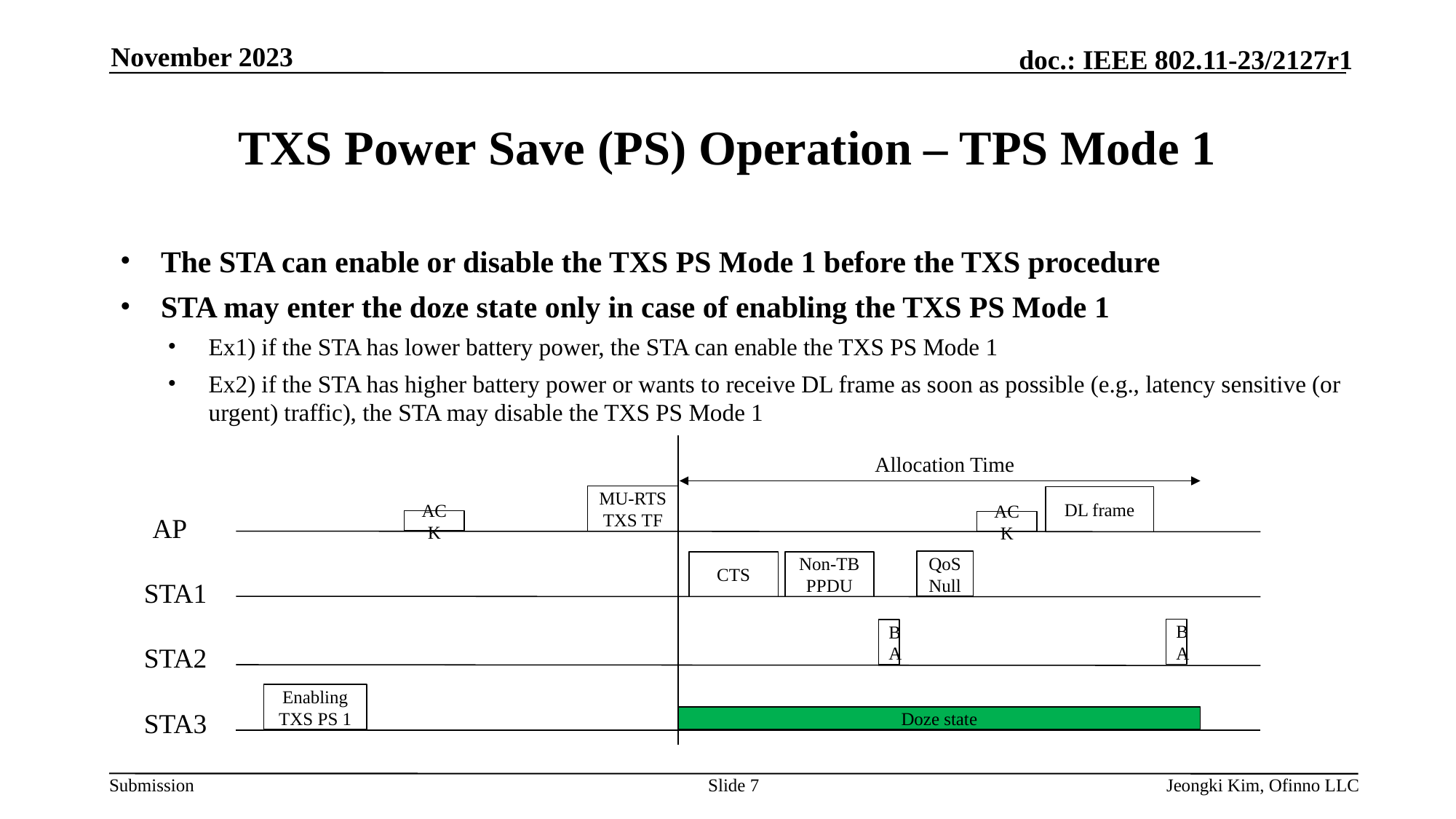

November 2023
# TXS Power Save (PS) Operation – TPS Mode 1
The STA can enable or disable the TXS PS Mode 1 before the TXS procedure
STA may enter the doze state only in case of enabling the TXS PS Mode 1
Ex1) if the STA has lower battery power, the STA can enable the TXS PS Mode 1
Ex2) if the STA has higher battery power or wants to receive DL frame as soon as possible (e.g., latency sensitive (or urgent) traffic), the STA may disable the TXS PS Mode 1

Allocation Time
MU-RTS TXS TF
DL frame
AP
ACK
ACK
QoS Null
CTS
Non-TB PPDU
STA1
BA
BA
STA2
Enabling TXS PS 1
STA3
Doze state
Slide 7
Jeongki Kim, Ofinno LLC